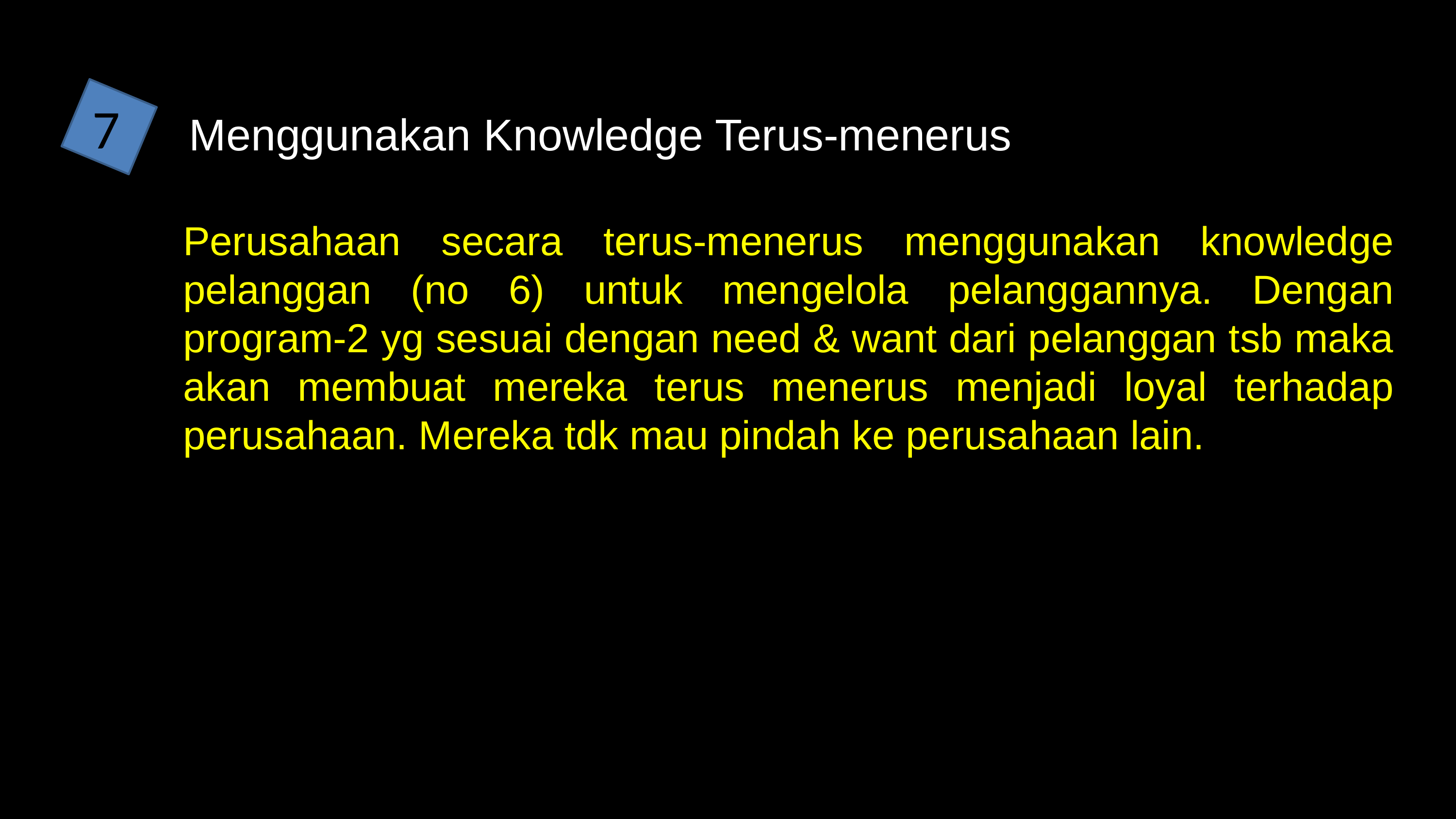

7
Menggunakan Knowledge Terus-menerus
Perusahaan secara terus-menerus menggunakan knowledge pelanggan (no 6) untuk mengelola pelanggannya. Dengan program-2 yg sesuai dengan need & want dari pelanggan tsb maka akan membuat mereka terus menerus menjadi loyal terhadap perusahaan. Mereka tdk mau pindah ke perusahaan lain.